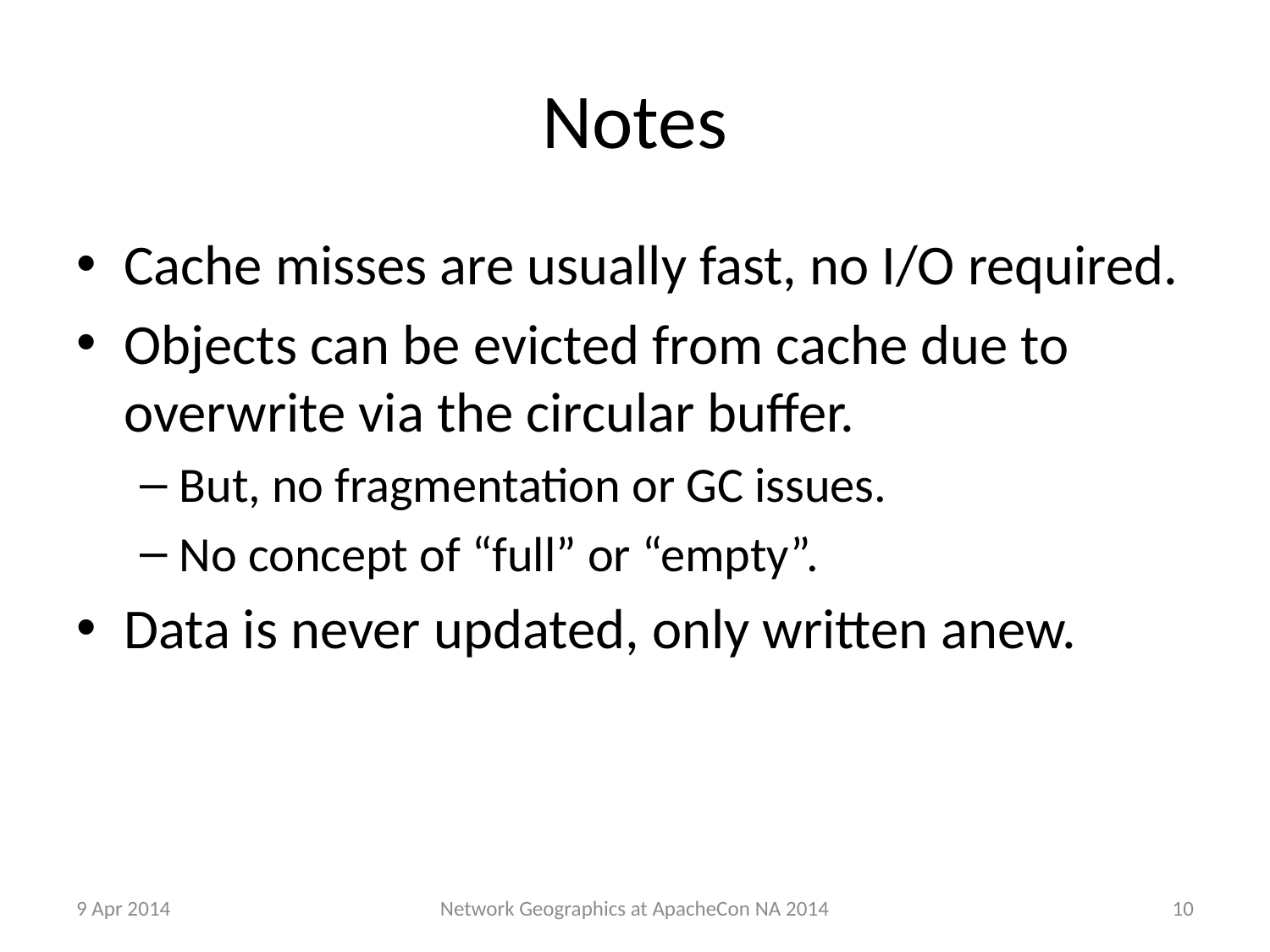

# Notes
Cache misses are usually fast, no I/O required.
Objects can be evicted from cache due to overwrite via the circular buffer.
But, no fragmentation or GC issues.
No concept of “full” or “empty”.
Data is never updated, only written anew.
9 Apr 2014
10
Network Geographics at ApacheCon NA 2014